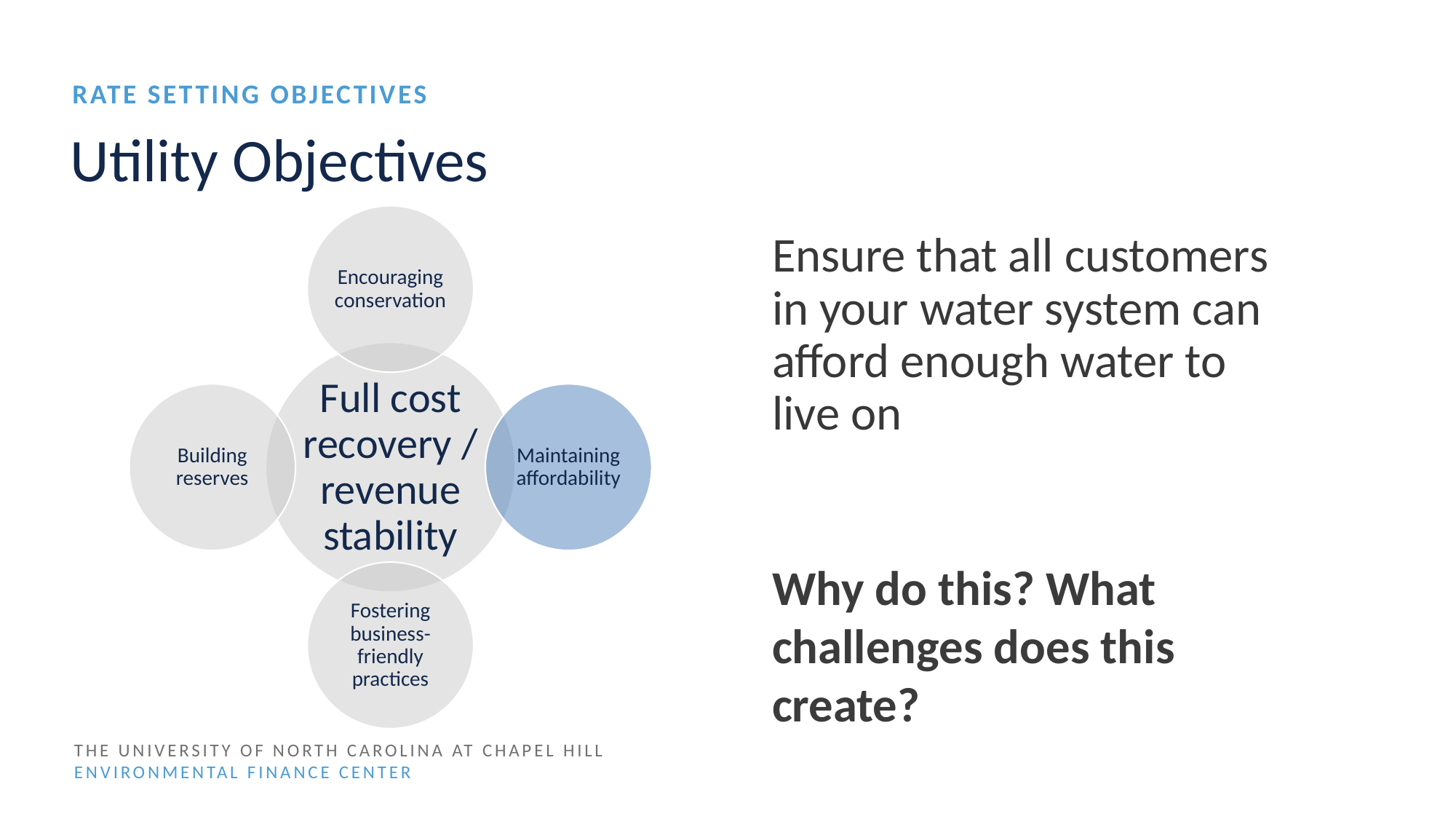

Rate setting objectives
# Utility Objectives
Full cost recovery / revenue stability
Encouraging conservation
Maintaining affordability
Fostering business-friendly practices
Building reserves
Ensure that all customers in your water system can afford enough water to live on
Why do this? What challenges does this create?